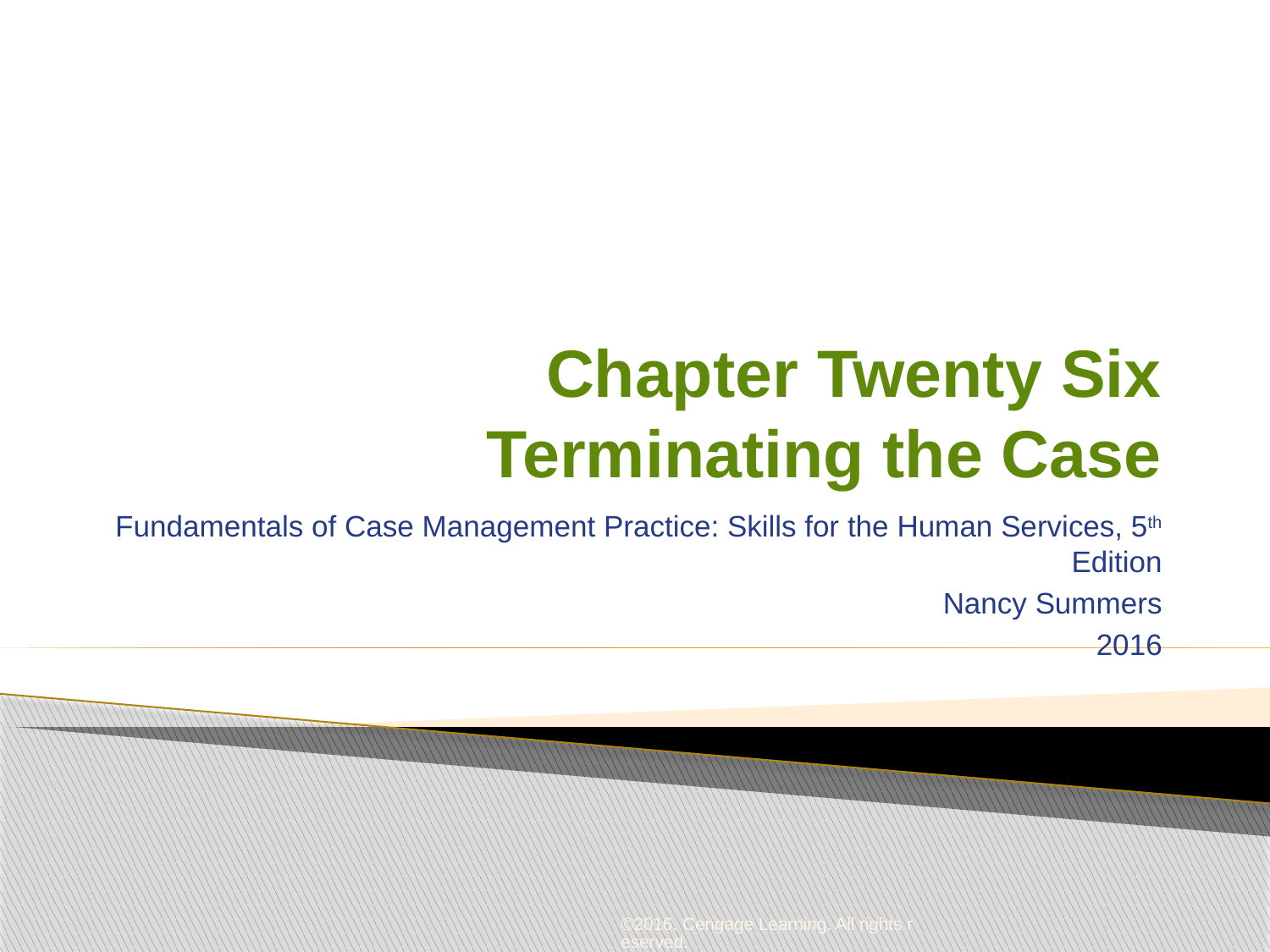

# Chapter Twenty Six Terminating the Case
Fundamentals of Case Management Practice: Skills for the Human Services, 5th Edition
Nancy Summers
2016

©2016. Cengage Learning. All rights reserved.